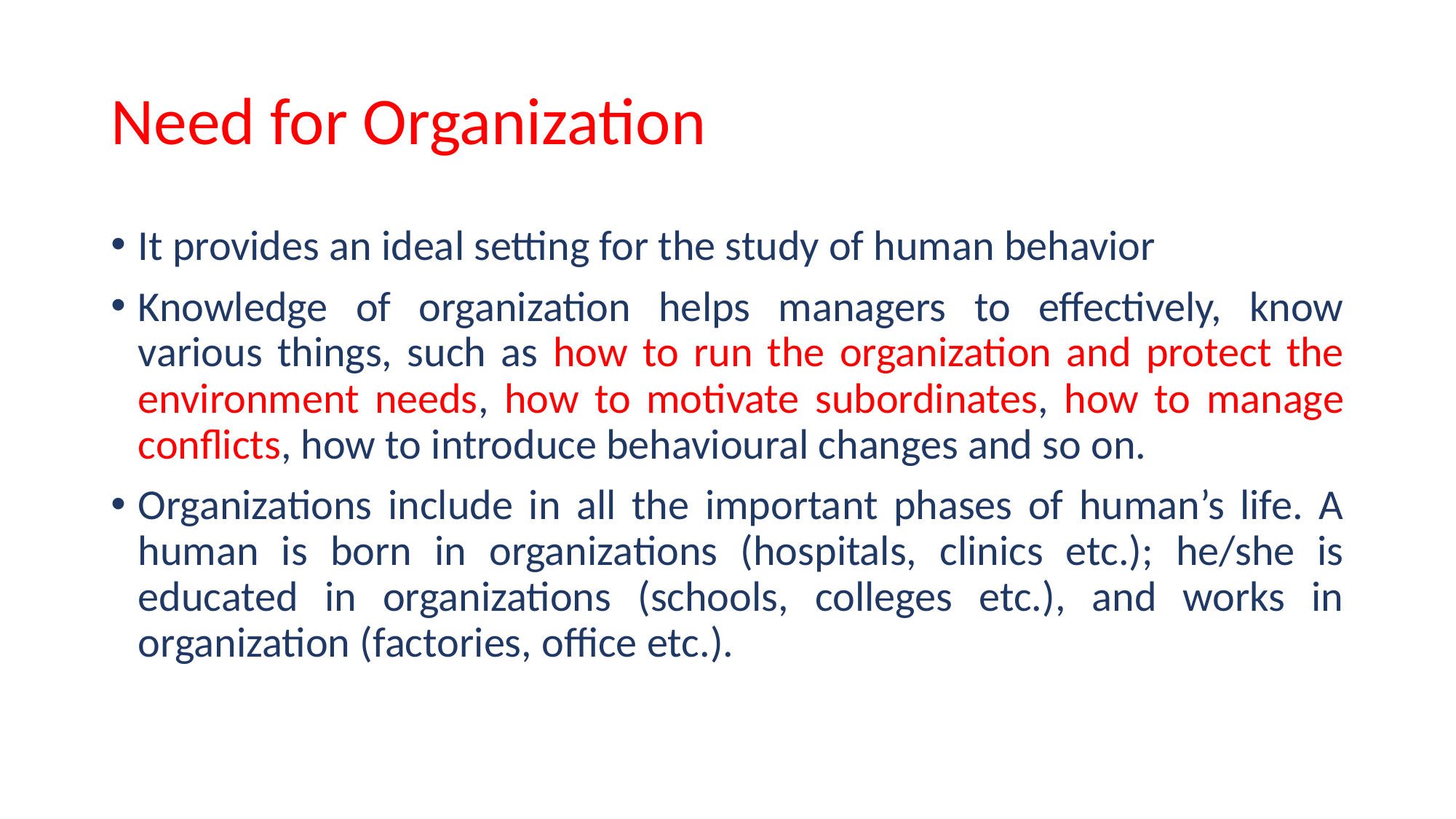

# Need for Organization
It provides an ideal setting for the study of human behavior
Knowledge of organization helps managers to effectively, know various things, such as how to run the organization and protect the environment needs, how to motivate subordinates, how to manage conflicts, how to introduce behavioural changes and so on.
Organizations include in all the important phases of human’s life. A human is born in organizations (hospitals, clinics etc.); he/she is educated in organizations (schools, colleges etc.), and works in organization (factories, office etc.).